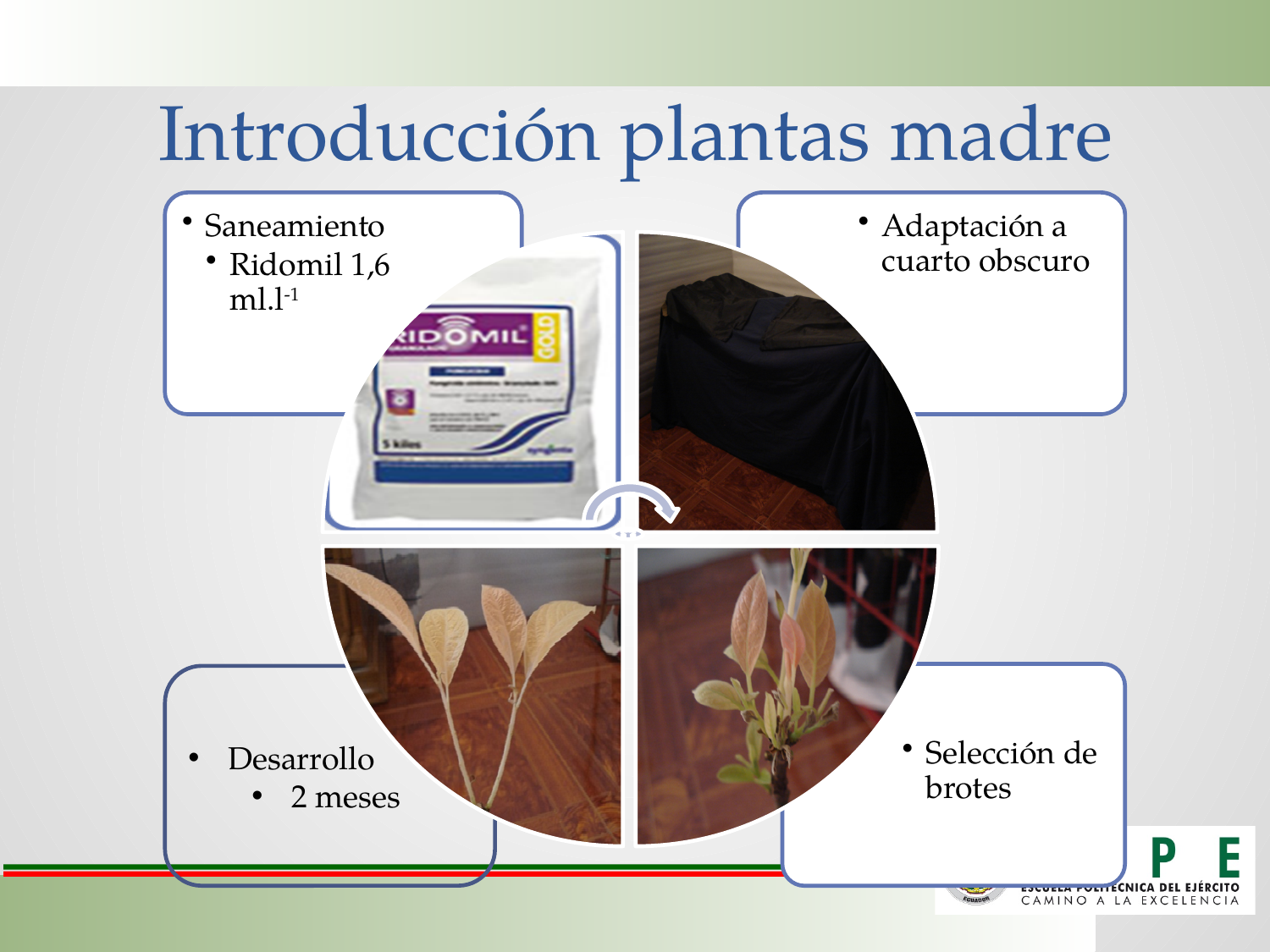

# Introducción plantas madre
Saneamiento
Ridomil 1,6 ml.l-1
Adaptación a cuarto obscuro

Selección de brotes
Desarrollo
2 meses